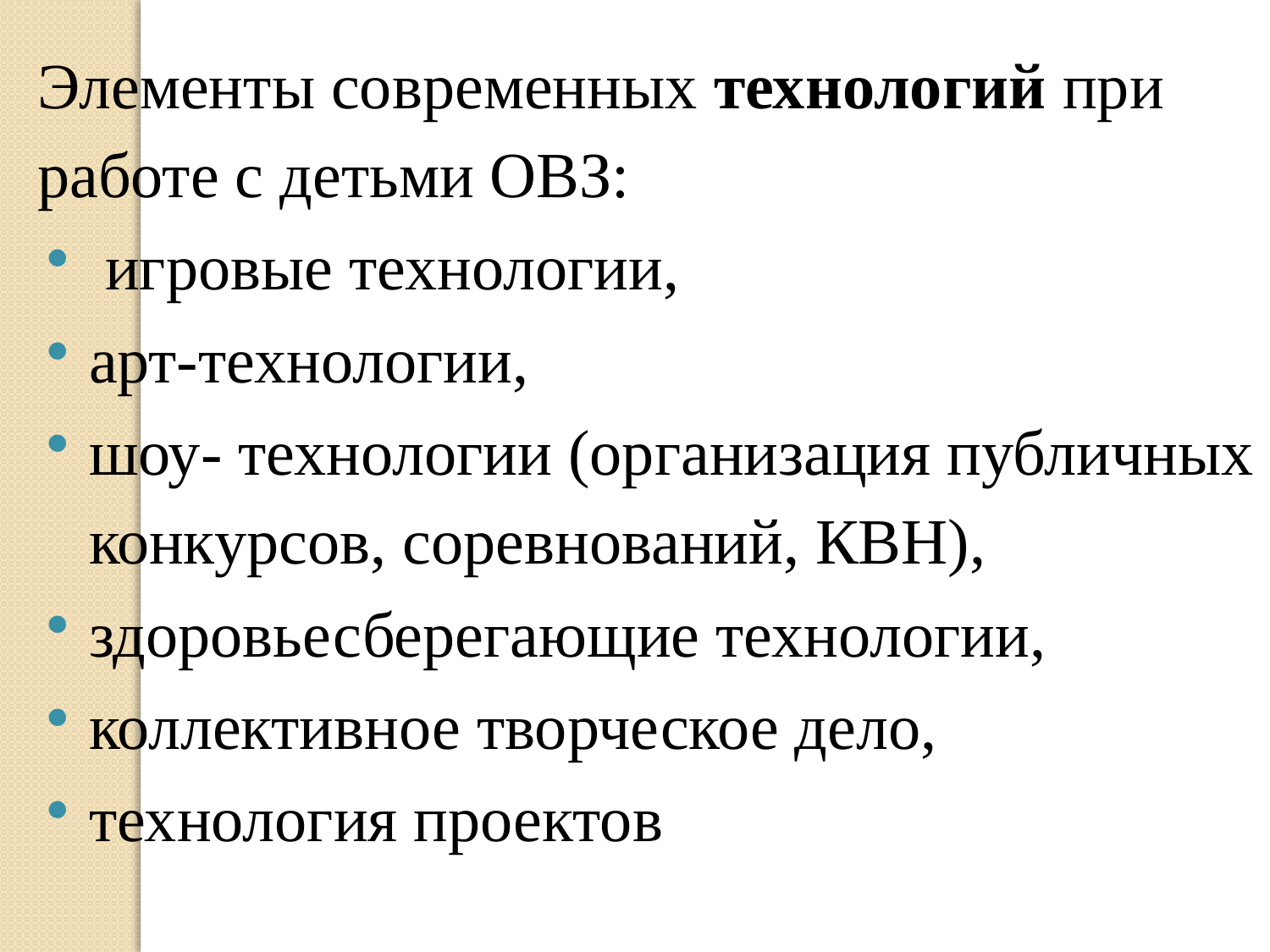

Элементы современных технологий при работе с детьми ОВЗ:
 игровые технологии,
арт-технологии,
шоу- технологии (организация публичных конкурсов, соревнований, КВН),
здоровьесберегающие технологии,
коллективное творческое дело,
технология проектов